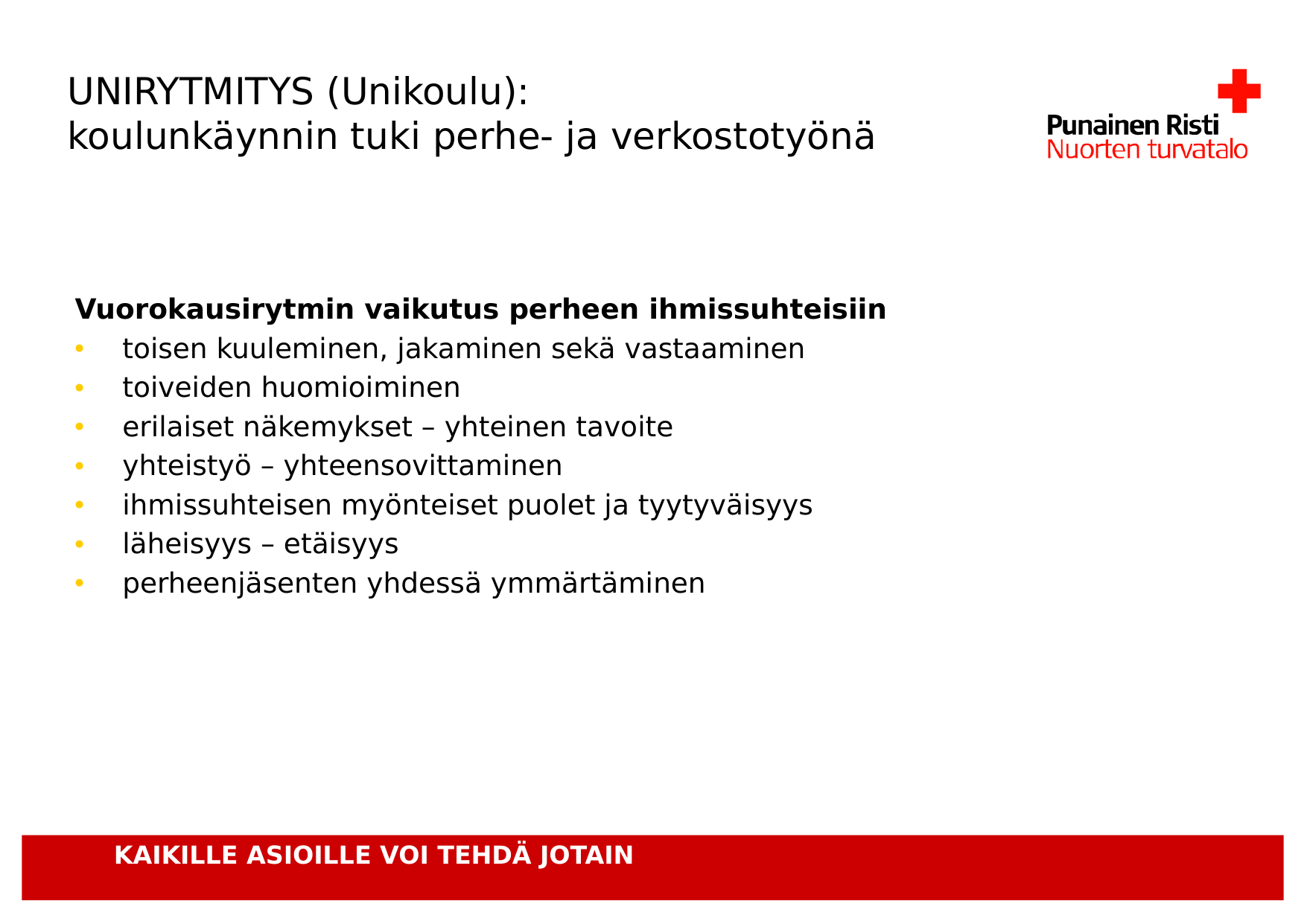

# UNIRYTMITYS (Unikoulu): koulunkäynnin tuki perhe- ja verkostotyönä
Vuorokausirytmin vaikutus perheen ihmissuhteisiin
toisen kuuleminen, jakaminen sekä vastaaminen
toiveiden huomioiminen
erilaiset näkemykset – yhteinen tavoite
yhteistyö – yhteensovittaminen
ihmissuhteisen myönteiset puolet ja tyytyväisyys
läheisyys – etäisyys
perheenjäsenten yhdessä ymmärtäminen